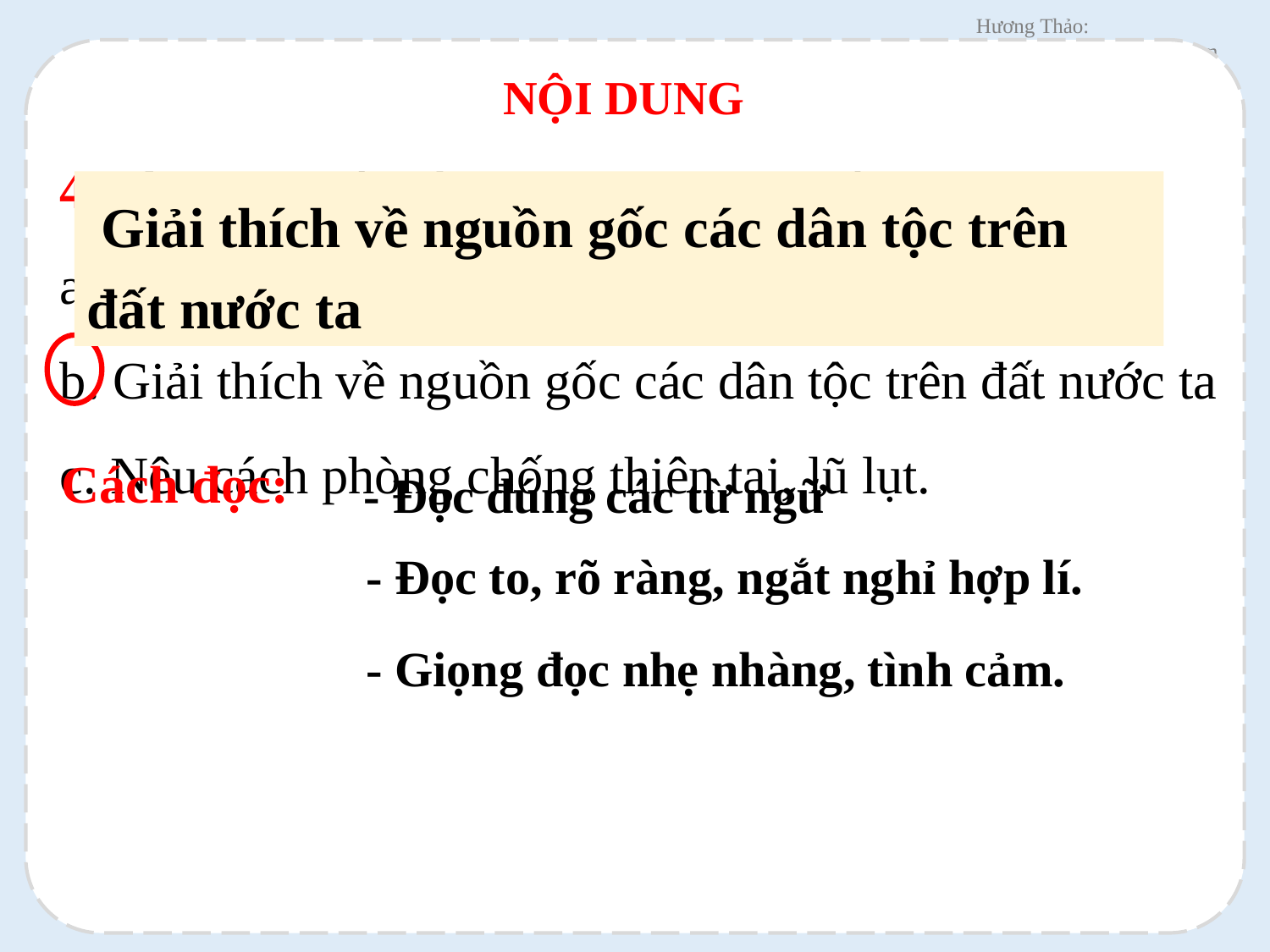

NỘI DUNG
4. Theo em, câu chuyện nói về điều gì?
a. Giải thích về nạn lũ lụt hàng năm
b. Giải thích về nguồn gốc các dân tộc trên đất nước ta
c. Nêu cách phòng chống thiên tai, lũ lụt.
 Giải thích về nguồn gốc các dân tộc trên đất nước ta

Cách đọc:
 - Đọc đúng các từ ngữ
- Đọc to, rõ ràng, ngắt nghỉ hợp lí.
- Giọng đọc nhẹ nhàng, tình cảm.